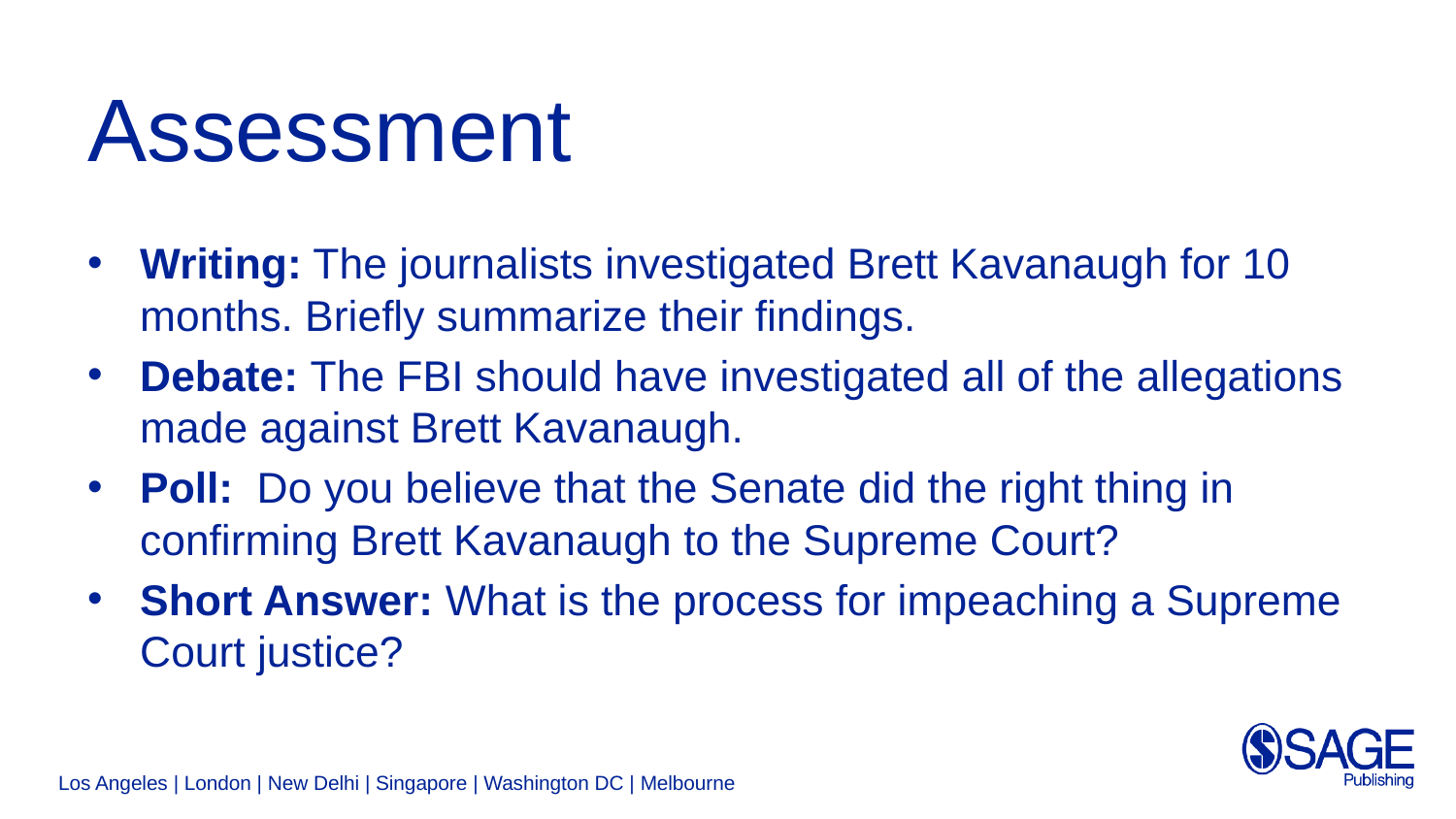

# Assessment
Writing: The journalists investigated Brett Kavanaugh for 10 months. Briefly summarize their findings.
Debate: The FBI should have investigated all of the allegations made against Brett Kavanaugh.
Poll:  Do you believe that the Senate did the right thing in confirming Brett Kavanaugh to the Supreme Court?
Short Answer: What is the process for impeaching a Supreme Court justice?